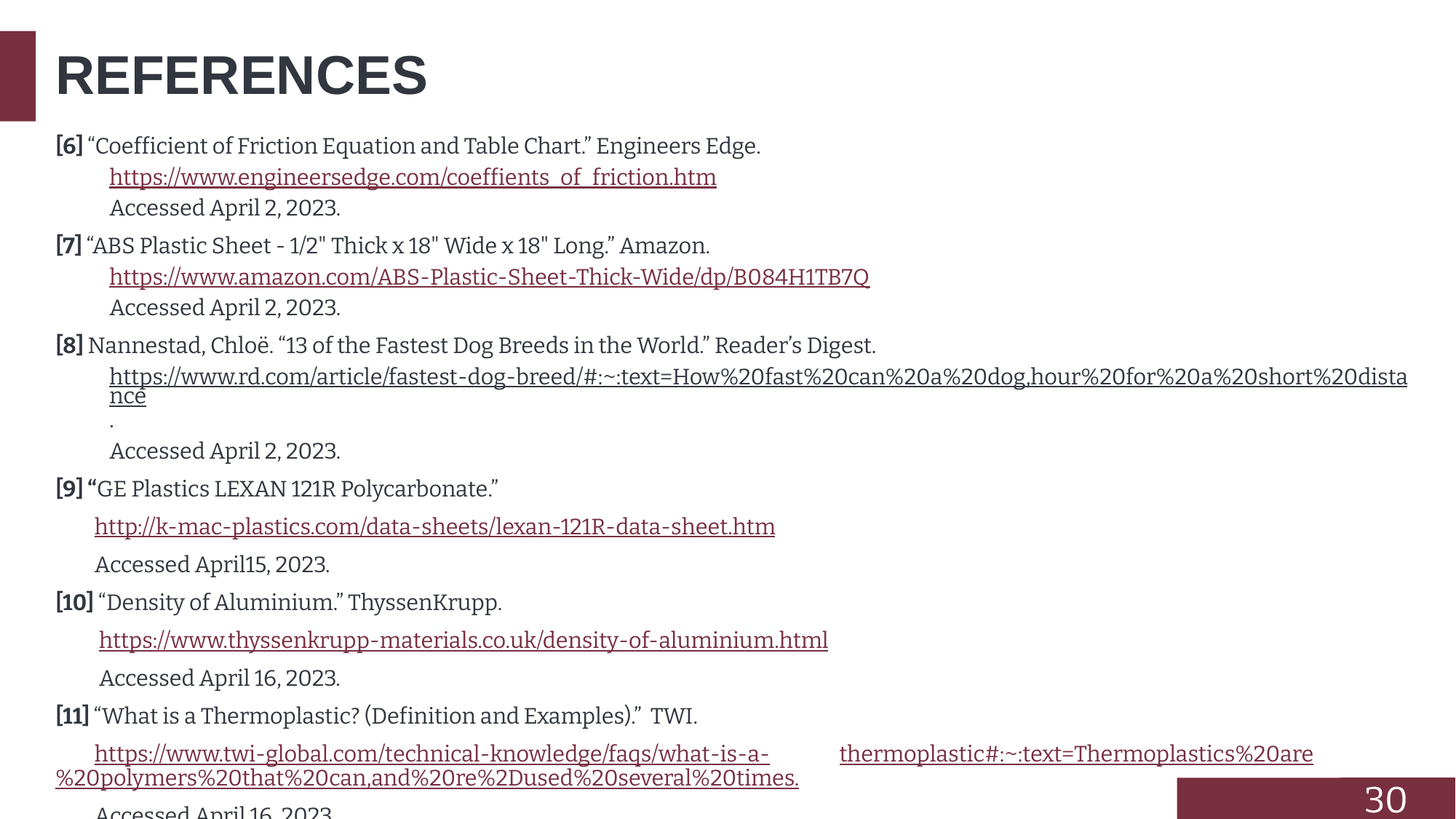

# REFERENCES
[6] “Coefficient of Friction Equation and Table Chart.” Engineers Edge.
https://www.engineersedge.com/coeffients_of_friction.htm
Accessed April 2, 2023.
[7] “ABS Plastic Sheet - 1/2" Thick x 18" Wide x 18" Long.” Amazon.
https://www.amazon.com/ABS-Plastic-Sheet-Thick-Wide/dp/B084H1TB7Q
Accessed April 2, 2023.
[8] Nannestad, Chloë. “13 of the Fastest Dog Breeds in the World.” Reader’s Digest.
https://www.rd.com/article/fastest-dog-breed/#:~:text=How%20fast%20can%20a%20dog,hour%20for%20a%20short%20distance.
Accessed April 2, 2023.
[9] “GE Plastics LEXAN 121R Polycarbonate.”
         http://k-mac-plastics.com/data-sheets/lexan-121R-data-sheet.htm
         Accessed April15, 2023.
[10] “Density of Aluminium.” ThyssenKrupp.
          https://www.thyssenkrupp-materials.co.uk/density-of-aluminium.html
          Accessed April 16, 2023.
[11] “What is a Thermoplastic? (Definition and Examples).”  TWI.
         https://www.twi-global.com/technical-knowledge/faqs/what-is-a-                thermoplastic#:~:text=Thermoplastics%20are%20polymers%20that%20can,and%20re%2Dused%20several%20times.
         Accessed April 16, 2023.

30